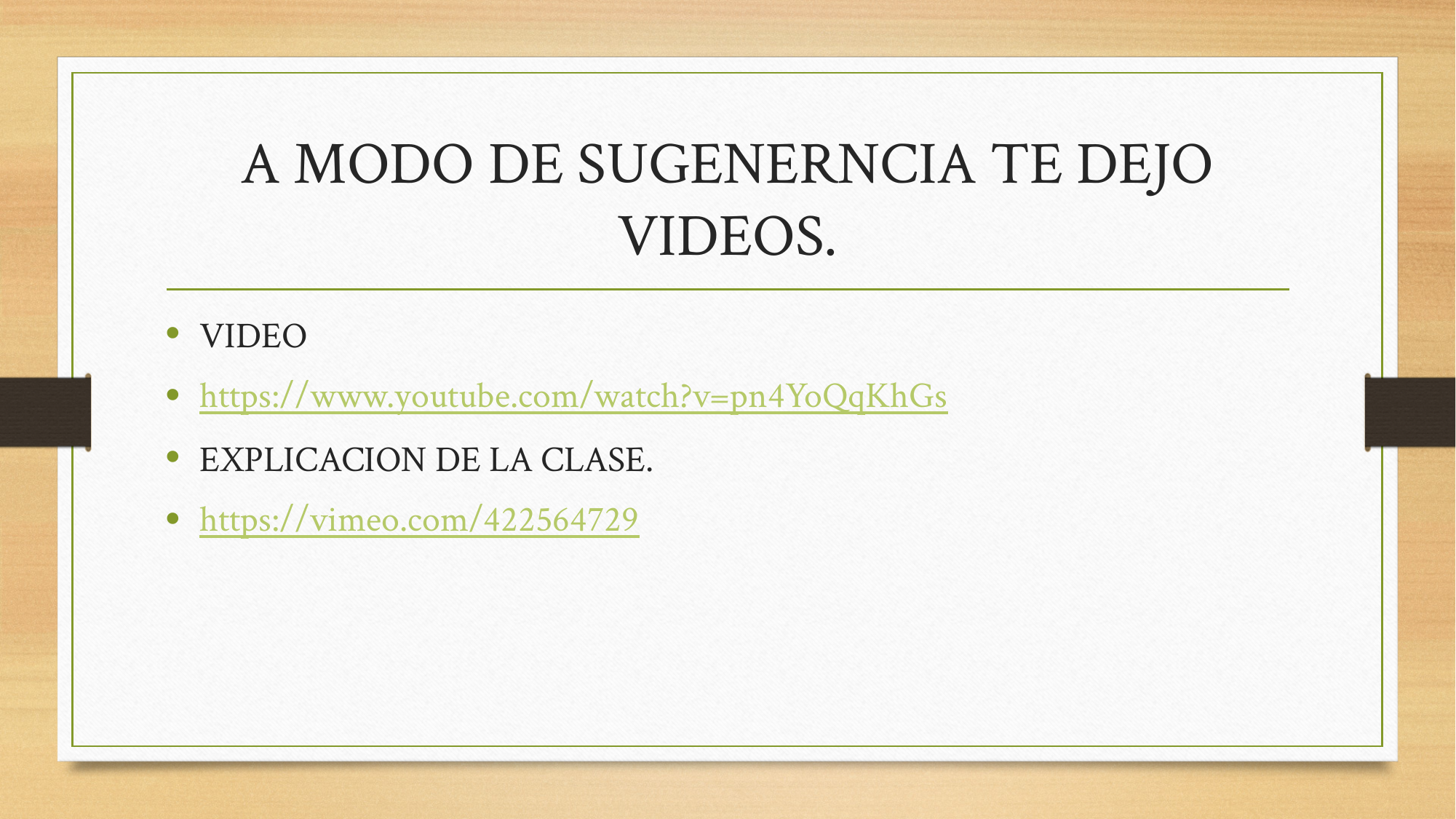

# A MODO DE SUGENERNCIA TE DEJO VIDEOS.
VIDEO
https://www.youtube.com/watch?v=pn4YoQqKhGs
EXPLICACION DE LA CLASE.
https://vimeo.com/422564729